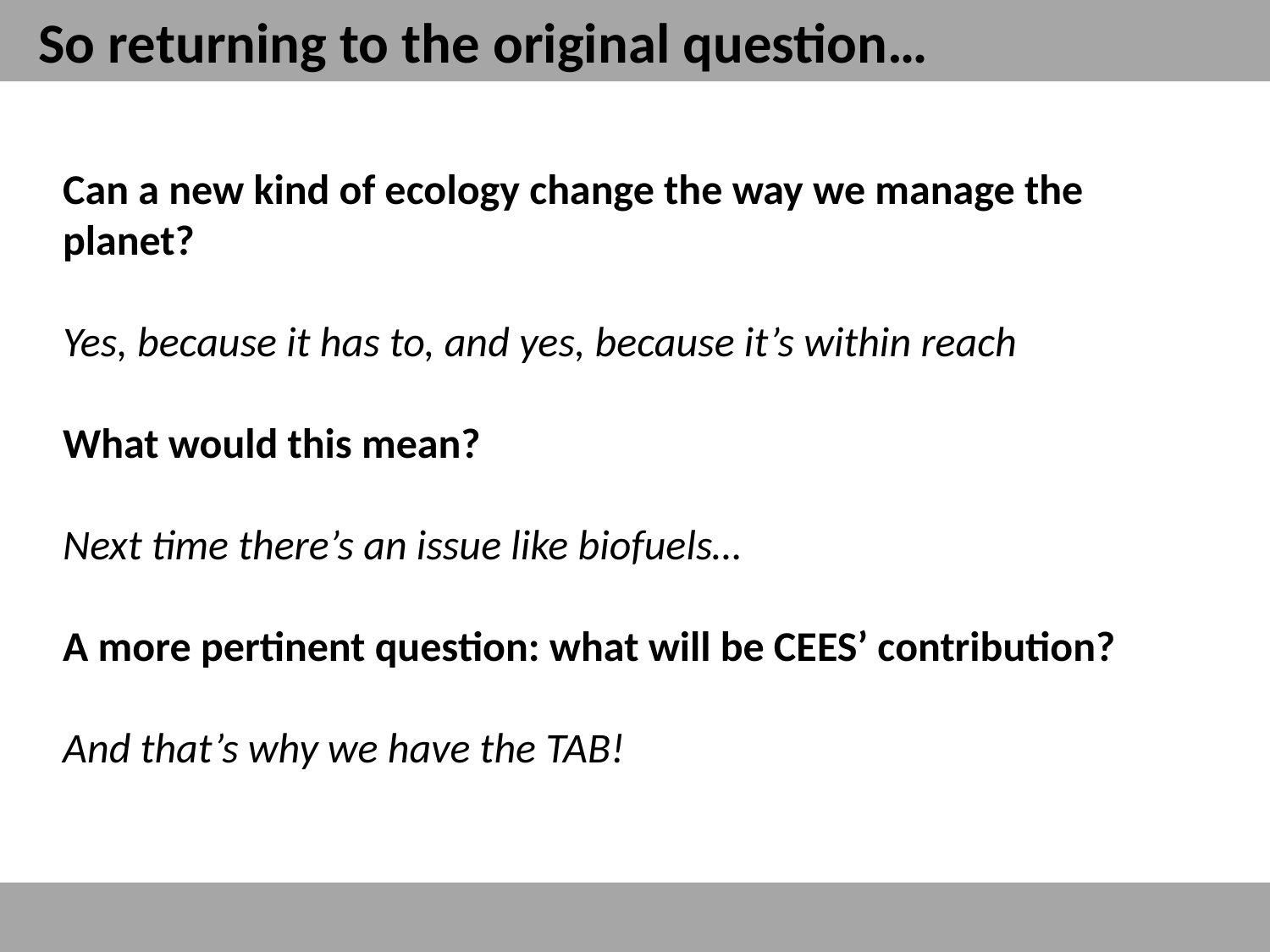

So returning to the original question…
Can a new kind of ecology change the way we manage the planet?

Yes, because it has to, and yes, because it’s within reach

What would this mean?

Next time there’s an issue like biofuels…

A more pertinent question: what will be CEES’ contribution?

And that’s why we have the TAB!